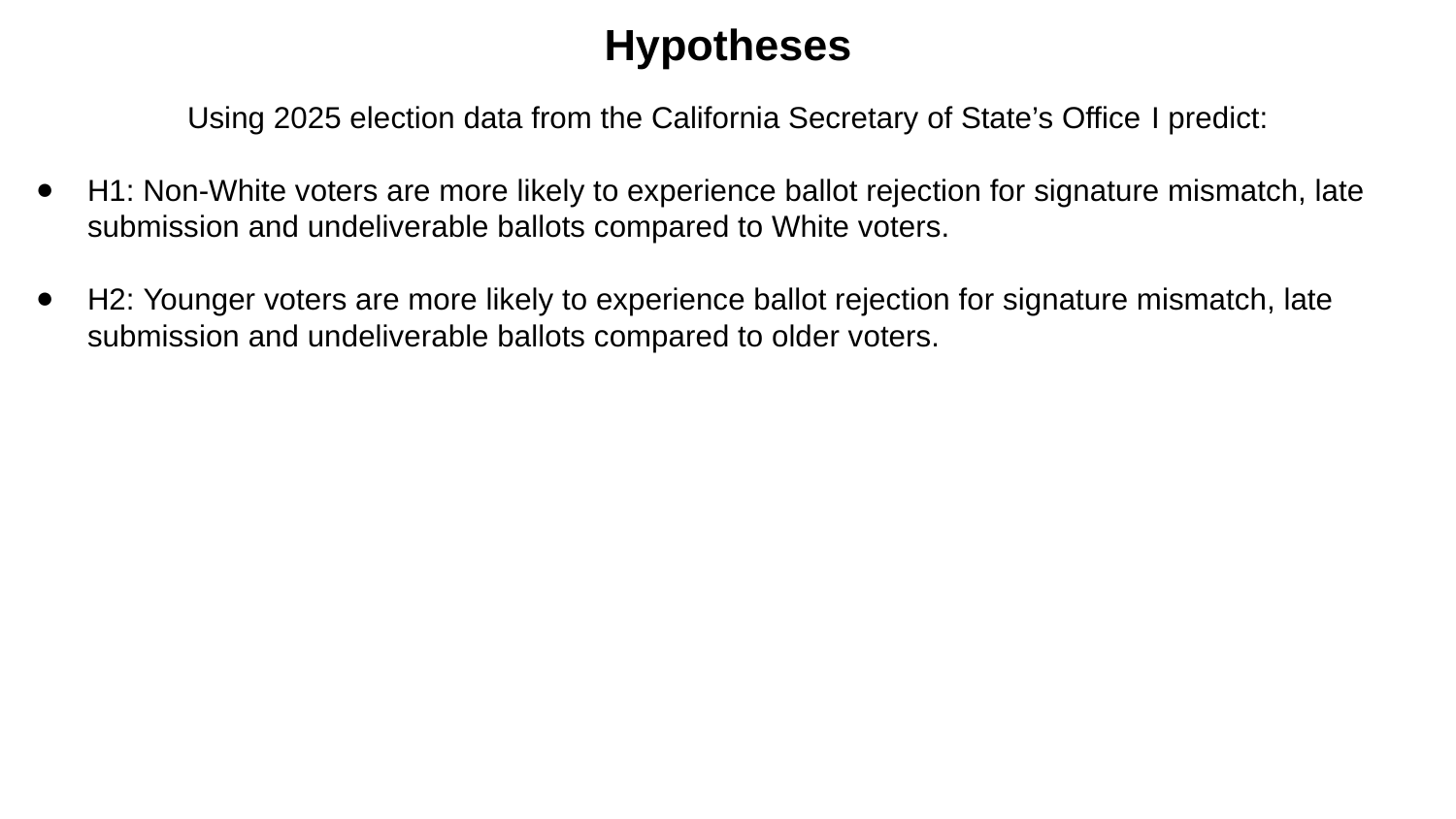

# Hypotheses
Using 2025 election data from the California Secretary of State’s Office I predict:

H1: Non-White voters are more likely to experience ballot rejection for signature mismatch, late submission and undeliverable ballots compared to White voters.

H2: Younger voters are more likely to experience ballot rejection for signature mismatch, late submission and undeliverable ballots compared to older voters.